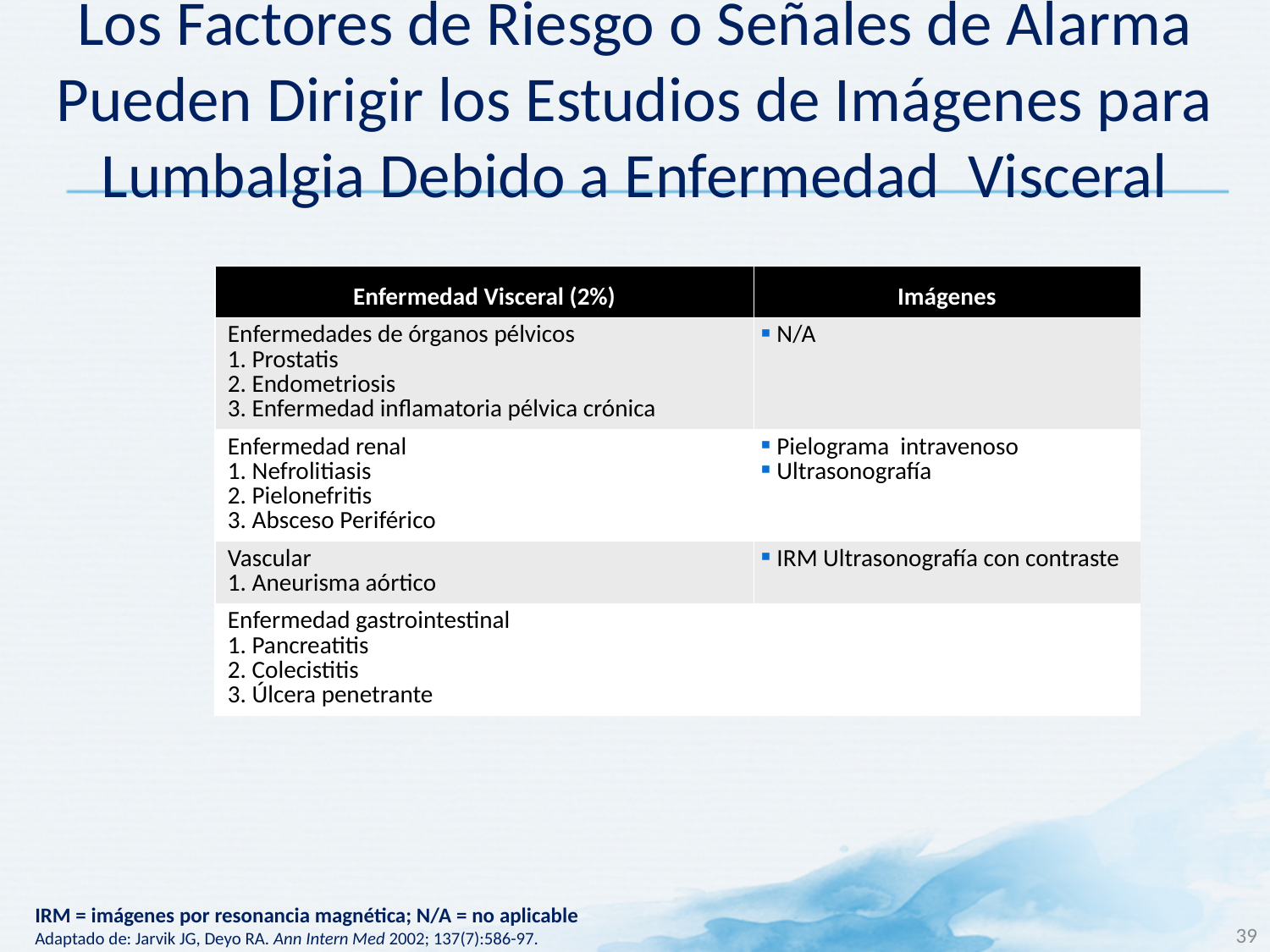

# Los Factores de Riesgo o Señales de Alarma Pueden Dirigir los Estudios de Imágenes para Lumbalgia Debido a Enfermedad  Visceral
| Enfermedad Visceral (2%) | Imágenes |
| --- | --- |
| Enfermedades de órganos pélvicos 1. Prostatis 2. Endometriosis 3. Enfermedad inflamatoria pélvica crónica | N/A |
| Enfermedad renal 1. Nefrolitiasis 2. Pielonefritis 3. Absceso Periférico | Pielograma intravenoso Ultrasonografía |
| Vascular 1. Aneurisma aórtico | IRM Ultrasonografía con contraste |
| Enfermedad gastrointestinal 1. Pancreatitis 2. Colecistitis 3. Úlcera penetrante |  |
IRM = imágenes por resonancia magnética; N/A = no aplicable
Adaptado de: Jarvik JG, Deyo RA. Ann Intern Med 2002; 137(7):586-97.
39